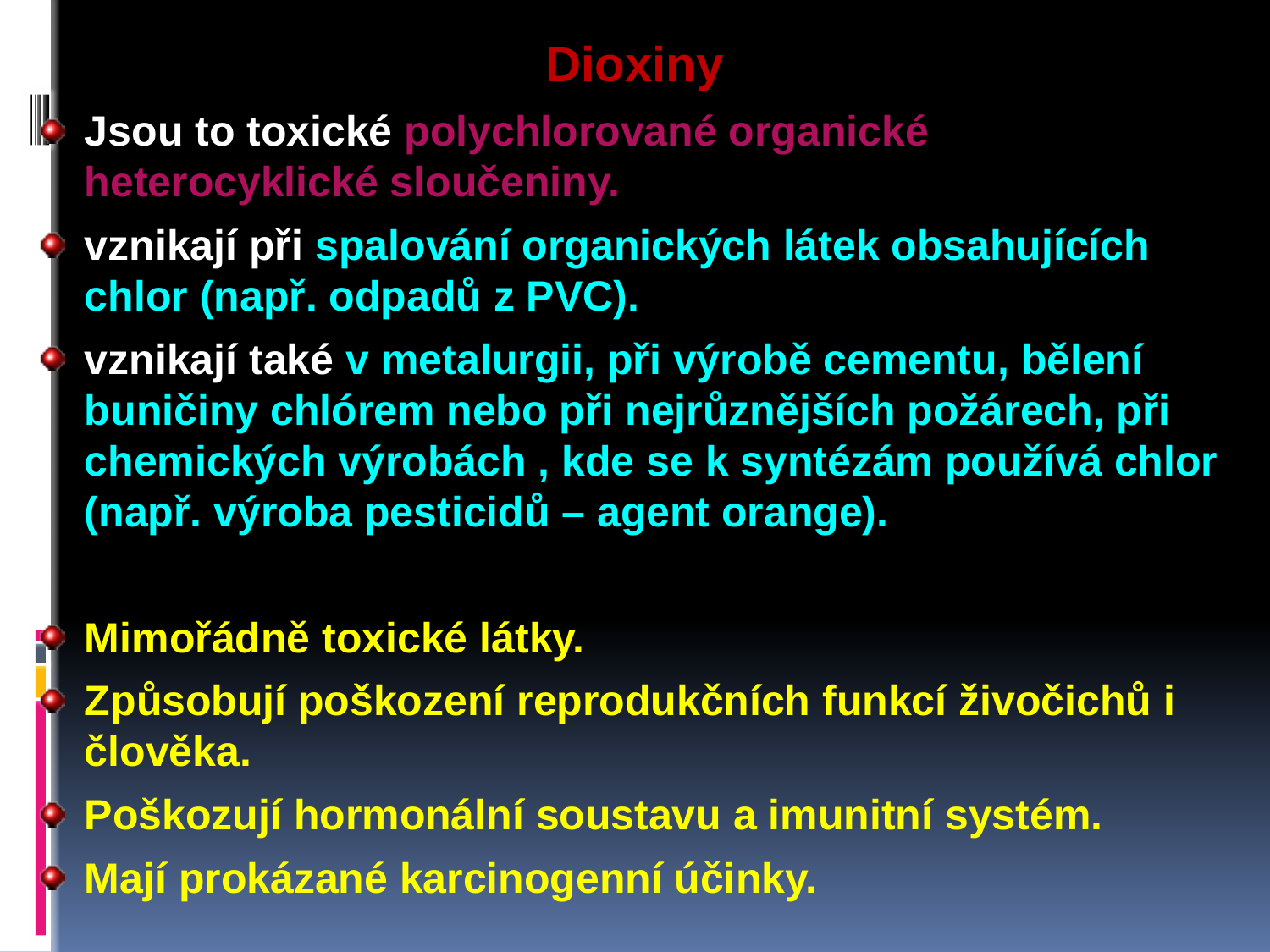

Dioxiny
Jsou to toxické polychlorované organické heterocyklické sloučeniny.
vznikají při spalování organických látek obsahujících chlor (např. odpadů z PVC).
vznikají také v metalurgii, při výrobě cementu, bělení buničiny chlórem nebo při nejrůznějších požárech, při chemických výrobách , kde se k syntézám používá chlor (např. výroba pesticidů – agent orange).

Mimořádně toxické látky.
Způsobují poškození reprodukčních funkcí živočichů i člověka.
Poškozují hormonální soustavu a imunitní systém.
Mají prokázané karcinogenní účinky.